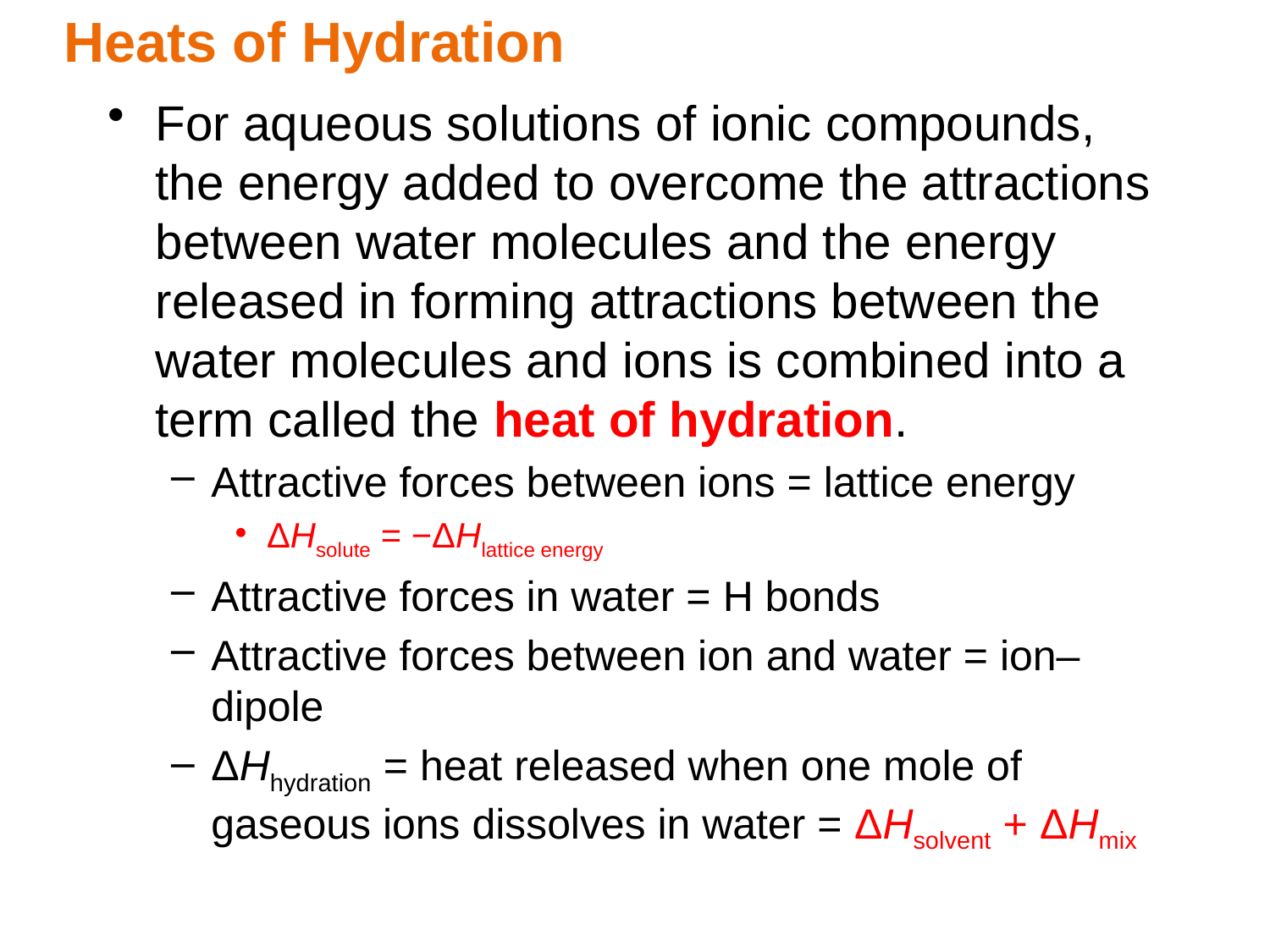

Heats of Hydration
For aqueous solutions of ionic compounds, the energy added to overcome the attractions between water molecules and the energy released in forming attractions between the water molecules and ions is combined into a term called the heat of hydration.
Attractive forces between ions = lattice energy
ΔHsolute = −ΔHlattice energy
Attractive forces in water = H bonds
Attractive forces between ion and water = ion–dipole
ΔHhydration = heat released when one mole of gaseous ions dissolves in water = ΔHsolvent + ΔHmix